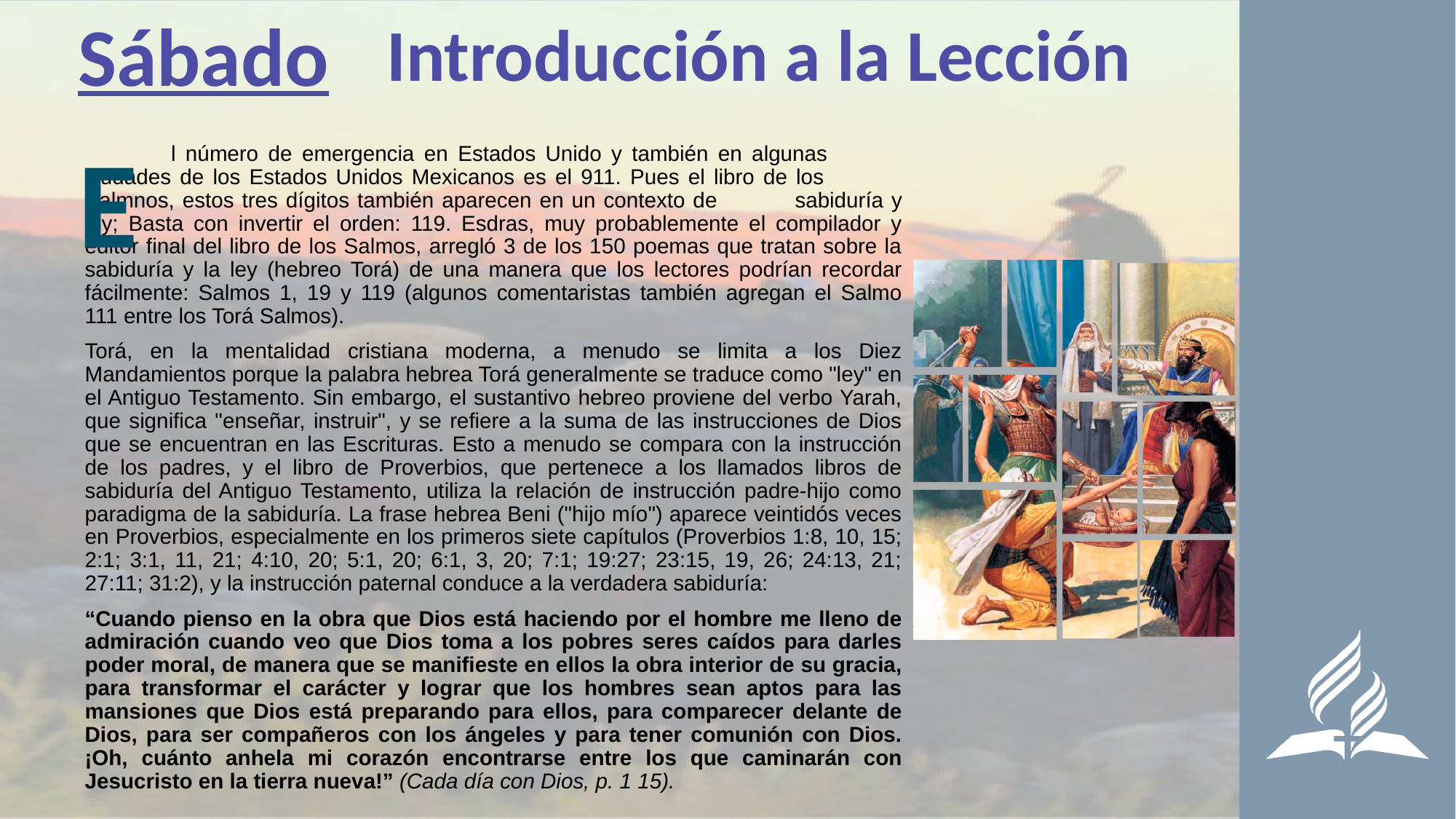

Sábado
Introducción a la Lección
E
	l número de emergencia en Estados Unido y también en algunas 	ciudades de los Estados Unidos Mexicanos es el 911. Pues el libro de los 	Salmnos, estos tres dígitos también aparecen en un contexto de 	sabiduría y ley; Basta con invertir el orden: 119. Esdras, muy probablemente el compilador y editor final del libro de los Salmos, arregló 3 de los 150 poemas que tratan sobre la sabiduría y la ley (hebreo Torá) de una manera que los lectores podrían recordar fácilmente: Salmos 1, 19 y 119 (algunos comentaristas también agregan el Salmo 111 entre los Torá Salmos).
Torá, en la mentalidad cristiana moderna, a menudo se limita a los Diez Mandamientos porque la palabra hebrea Torá generalmente se traduce como "ley" en el Antiguo Testamento. Sin embargo, el sustantivo hebreo proviene del verbo Yarah, que significa "enseñar, instruir", y se refiere a la suma de las instrucciones de Dios que se encuentran en las Escrituras. Esto a menudo se compara con la instrucción de los padres, y el libro de Proverbios, que pertenece a los llamados libros de sabiduría del Antiguo Testamento, utiliza la relación de instrucción padre-hijo como paradigma de la sabiduría. La frase hebrea Beni ("hijo mío") aparece veintidós veces en Proverbios, especialmente en los primeros siete capítulos (Proverbios 1:8, 10, 15; 2:1; 3:1, 11, 21; 4:10, 20; 5:1, 20; 6:1, 3, 20; 7:1; 19:27; 23:15, 19, 26; 24:13, 21; 27:11; 31:2), y la instrucción paternal conduce a la verdadera sabiduría:
“Cuando pienso en la obra que Dios está haciendo por el hombre me lleno de admiración cuando veo que Dios toma a los pobres seres caídos para darles poder moral, de manera que se manifieste en ellos la obra interior de su gracia, para transformar el carácter y lograr que los hombres sean aptos para las mansiones que Dios está preparando para ellos, para comparecer delante de Dios, para ser compañeros con los ángeles y para tener comunión con Dios. ¡Oh, cuánto anhela mi corazón encontrarse entre los que caminarán con Jesucristo en la tierra nueva!” (Cada día con Dios, p. 1 15).